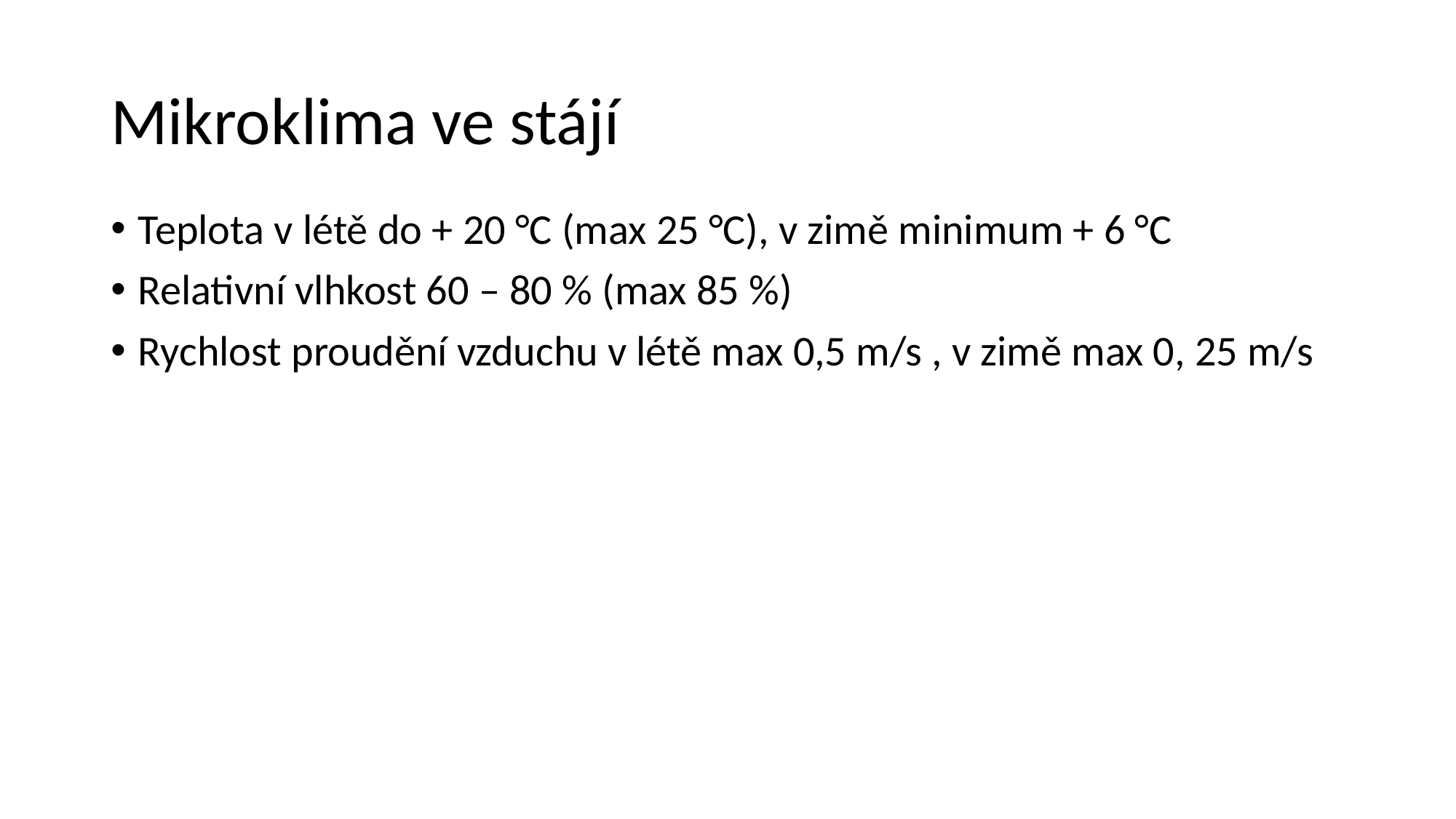

# Mikroklima ve stájí
Teplota v létě do + 20 °C (max 25 °C), v zimě minimum + 6 °C
Relativní vlhkost 60 – 80 % (max 85 %)
Rychlost proudění vzduchu v létě max 0,5 m/s , v zimě max 0, 25 m/s